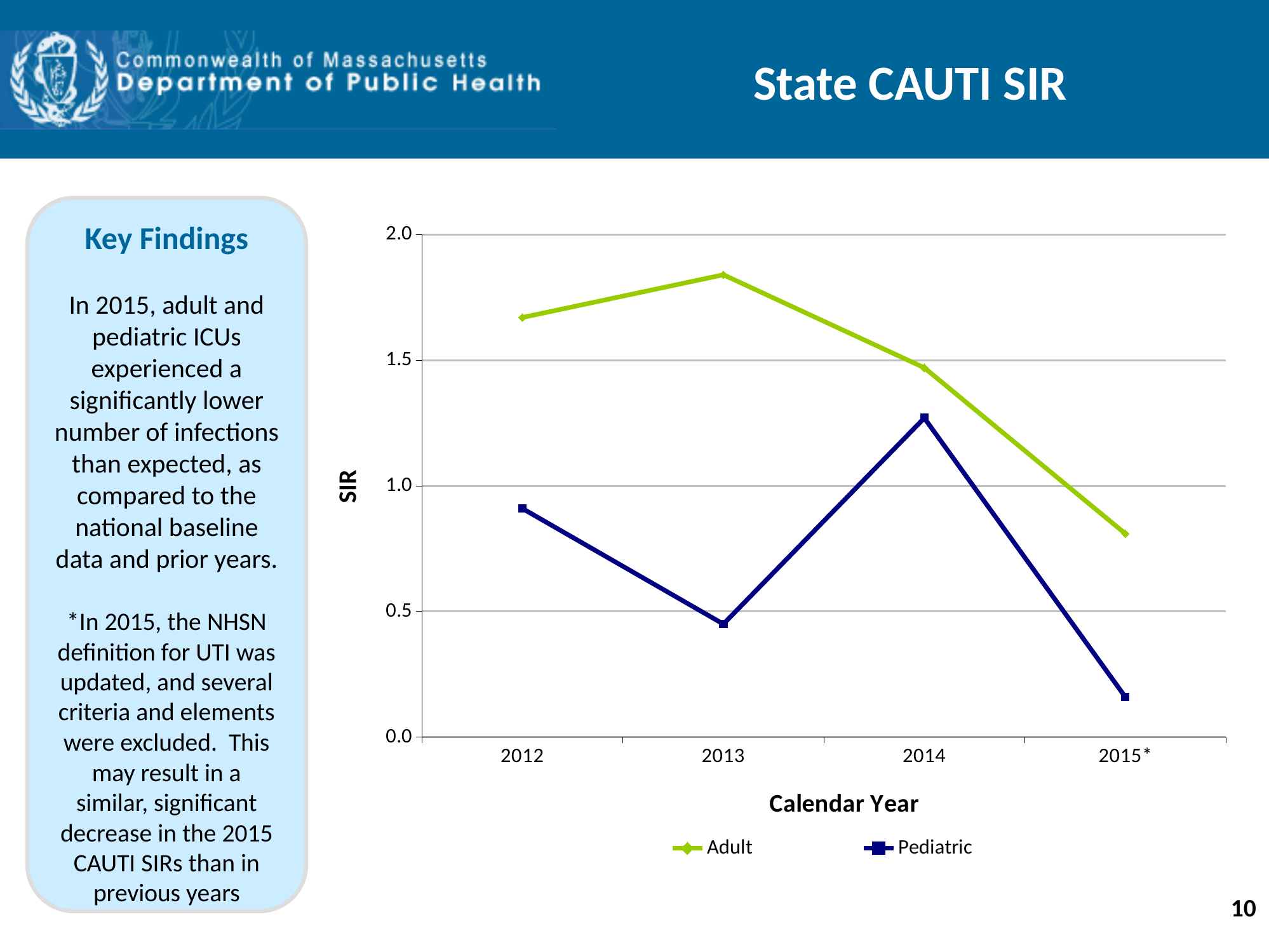

# State CAUTI SIR

Key Findings

In 2015, adult and pediatric ICUs experienced a significantly lower number of infections than expected, as compared to the national baseline data and prior years.

*In 2015, the NHSN definition for UTI was updated, and several criteria and elements were excluded.  This may result in a similar, significant decrease in the 2015 CAUTI SIRs than in previous years

### Chart

| Category | Adult | Pediatric |
|---|---|---|
| 2012 | 1.67 | 0.91 |
| 2013 | 1.84 | 0.45 |
| 2014 | 1.47 | 1.27 |
| 2015* | 0.81 | 0.16 |
10